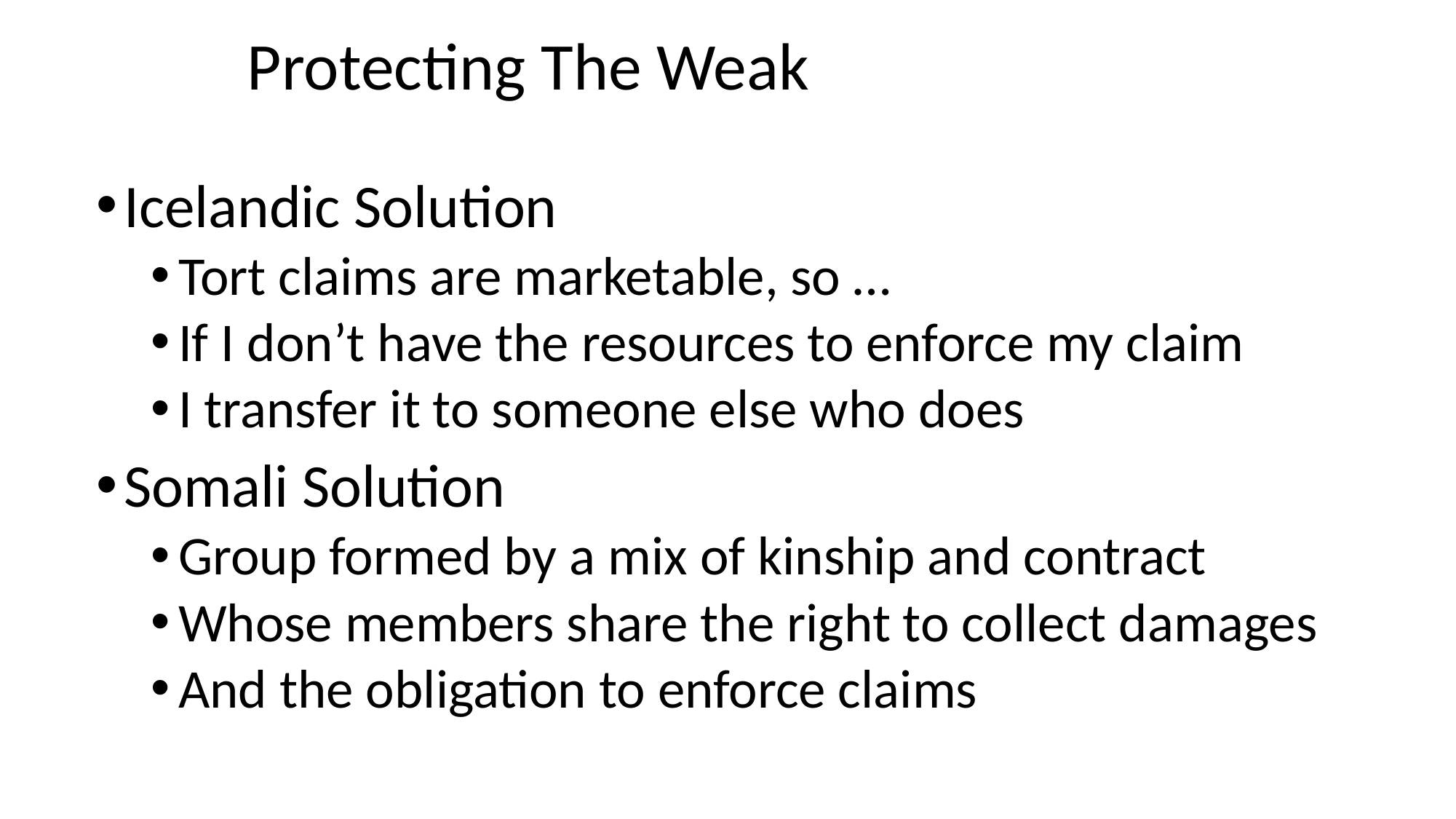

# Protecting The Weak
Icelandic Solution
Tort claims are marketable, so …
If I don’t have the resources to enforce my claim
I transfer it to someone else who does
Somali Solution
Group formed by a mix of kinship and contract
Whose members share the right to collect damages
And the obligation to enforce claims